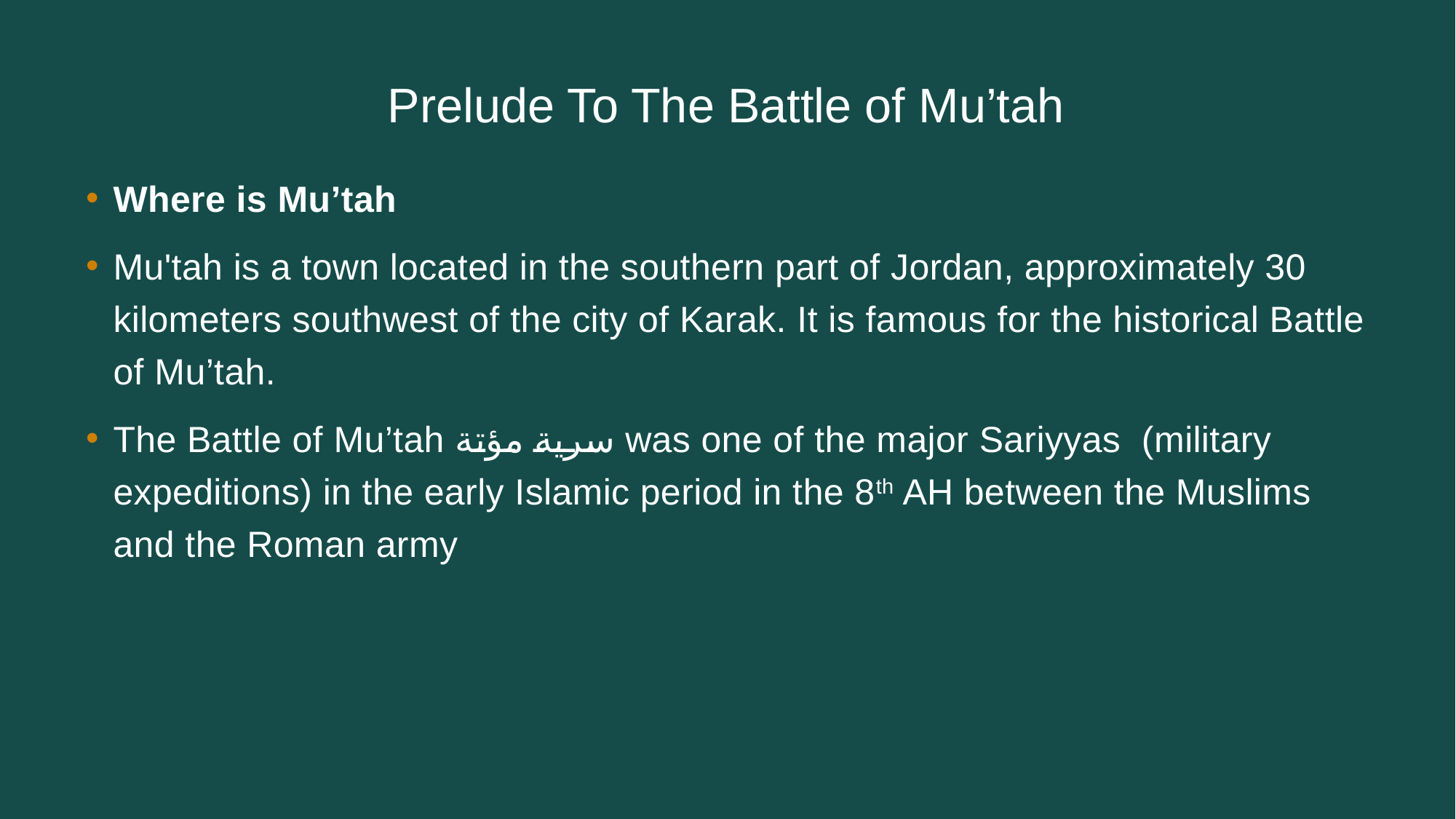

# Prelude To The Battle of Mu’tah
Where is Mu’tah
Mu'tah is a town located in the southern part of Jordan, approximately 30 kilometers southwest of the city of Karak. It is famous for the historical Battle of Mu’tah.
The Battle of Mu’tah سرية مؤتة was one of the major Sariyyas  (military expeditions) in the early Islamic period in the 8th AH between the Muslims and the Roman army